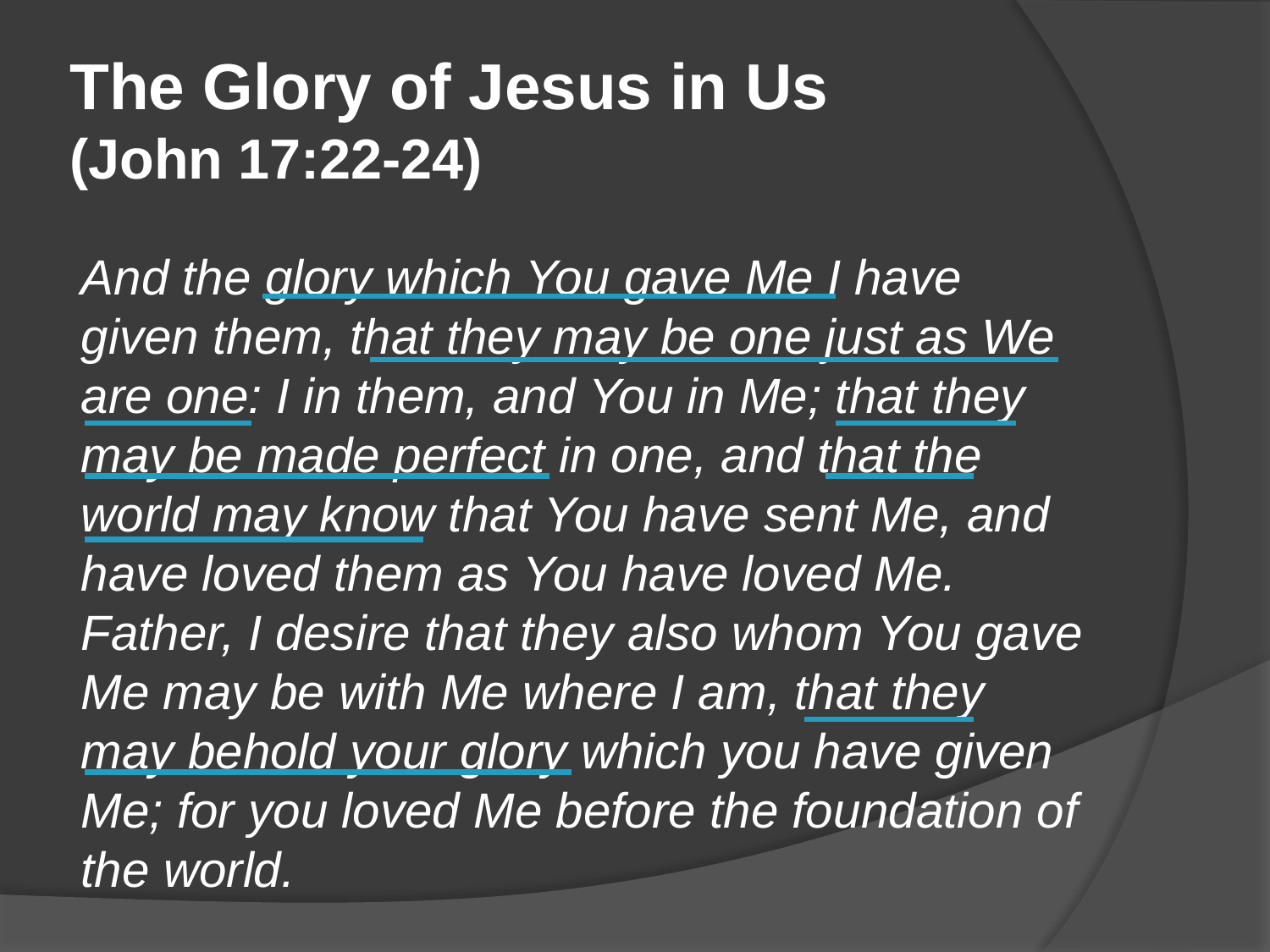

# The Glory of Jesus in Us (John 17:22-24)
And the glory which You gave Me I have given them, that they may be one just as We are one: I in them, and You in Me; that they may be made perfect in one, and that the world may know that You have sent Me, and have loved them as You have loved Me. Father, I desire that they also whom You gave Me may be with Me where I am, that they may behold your glory which you have given Me; for you loved Me before the foundation of the world.